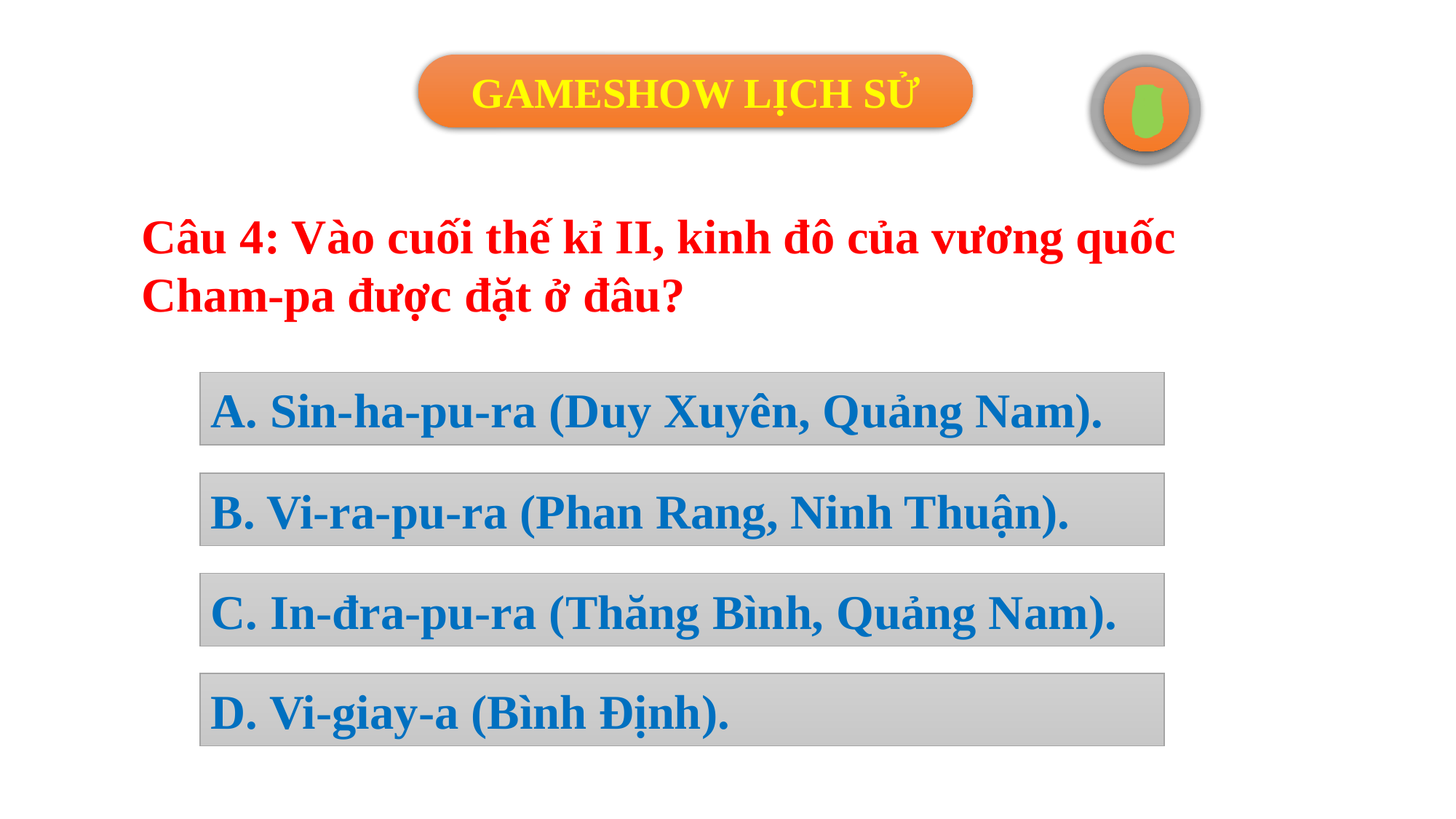

GAMESHOW LỊCH SỬ

2
1
7
6
5
4
3
8
9
0

Câu 4: Vào cuối thế kỉ II, kinh đô của vương quốc Cham-pa được đặt ở đâu?
A. Sin-ha-pu-ra (Duy Xuyên, Quảng Nam).
B. Vi-ra-pu-ra (Phan Rang, Ninh Thuận).
C. In-đra-pu-ra (Thăng Bình, Quảng Nam).
D. Vi-giay-a (Bình Định).